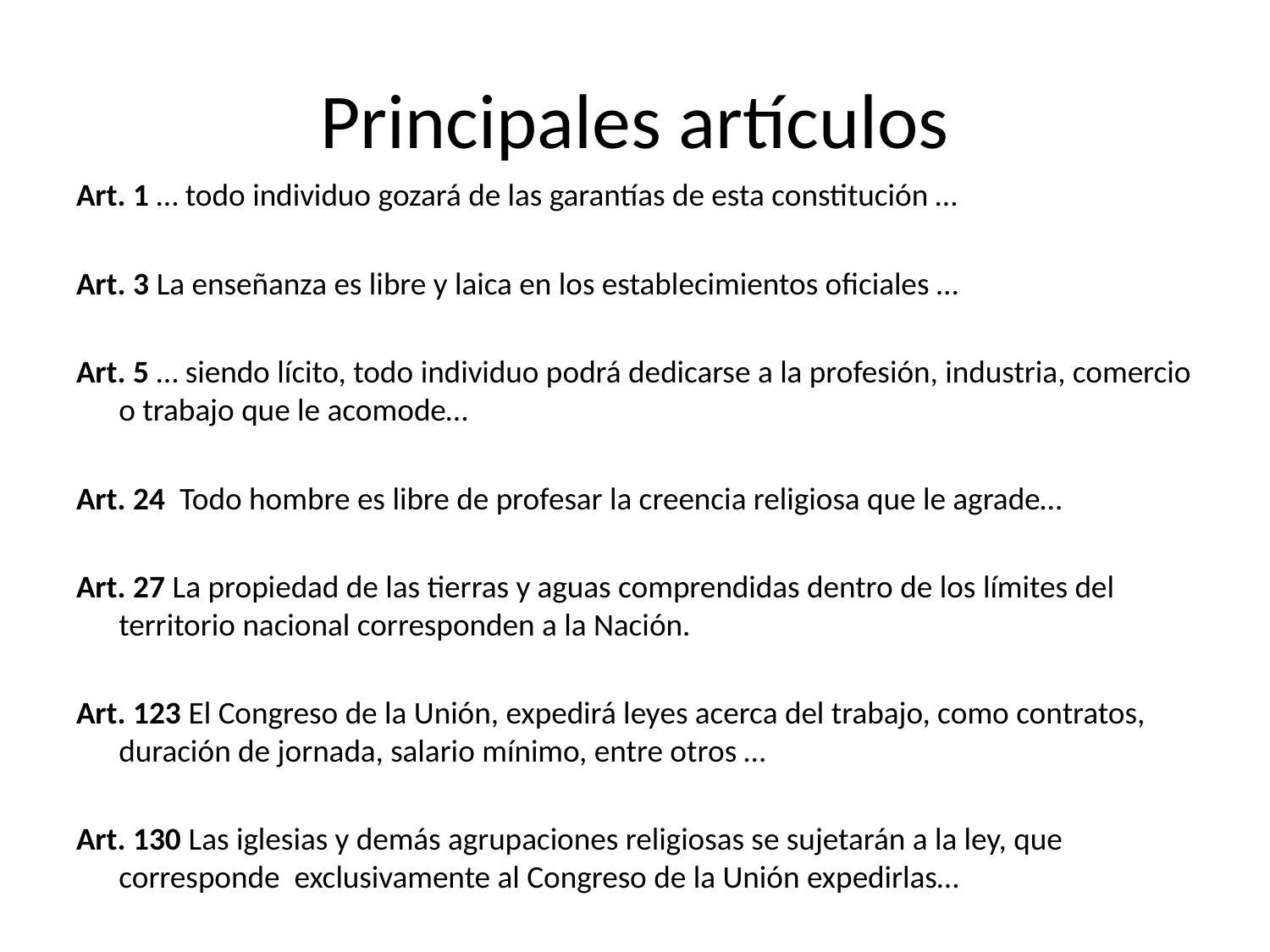

# Principales artículos
Art. 1 … todo individuo gozará de las garantías de esta constitución …

Art. 3 La enseñanza es libre y laica en los establecimientos oficiales …

Art. 5 … siendo lícito, todo individuo podrá dedicarse a la profesión, industria, comercio o trabajo que le acomode…

Art. 24  Todo hombre es libre de profesar la creencia religiosa que le agrade…

Art. 27 La propiedad de las tierras y aguas comprendidas dentro de los límites del territorio nacional corresponden a la Nación.

Art. 123 El Congreso de la Unión, expedirá leyes acerca del trabajo, como contratos, duración de jornada, salario mínimo, entre otros …

Art. 130 Las iglesias y demás agrupaciones religiosas se sujetarán a la ley, que  corresponde  exclusivamente al Congreso de la Unión expedirlas…